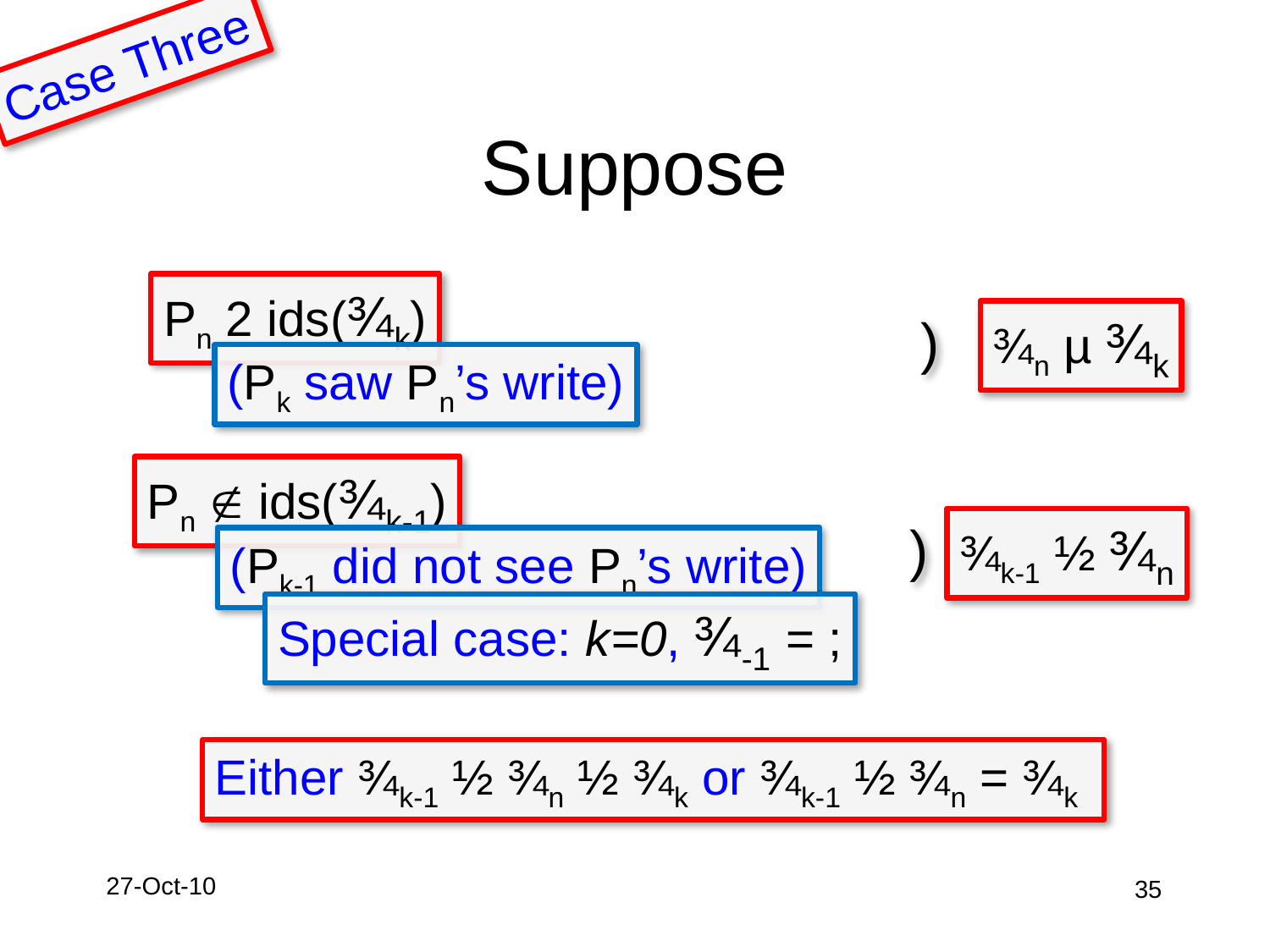

Case Three
# Suppose
Pn 2 ids(¾k)
)
¾n µ ¾k
(Pk saw Pn’s write)
Pn ∉ ids(¾k-1)
)
¾k-1 ½ ¾n
(Pk-1 did not see Pn’s write)
Special case: k=0, ¾-1 = ;
Either ¾k-1 ½ ¾n ½ ¾k or ¾k-1 ½ ¾n = ¾k
27-Oct-10
35